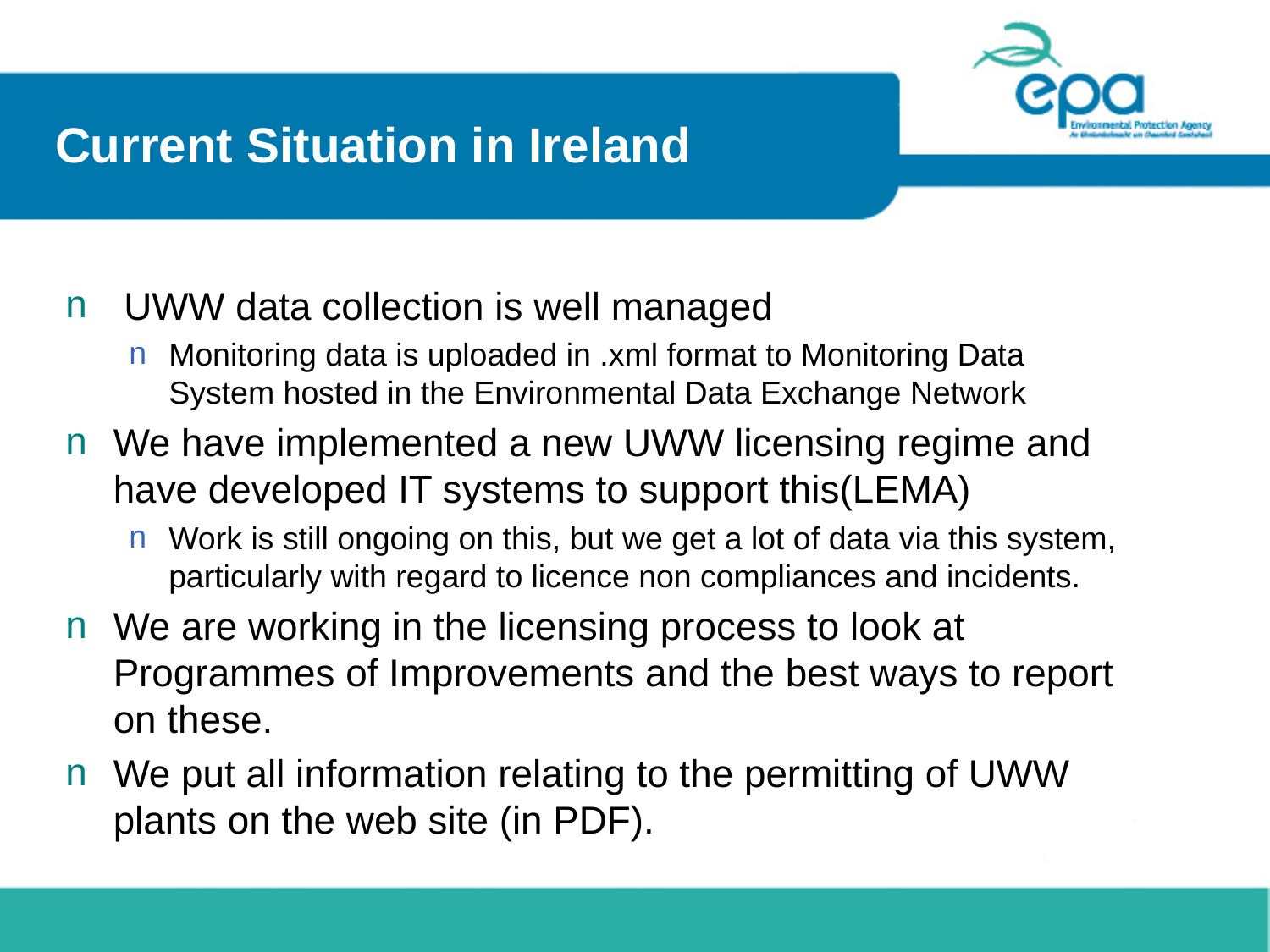

# Current Situation in Ireland
 UWW data collection is well managed
Monitoring data is uploaded in .xml format to Monitoring Data System hosted in the Environmental Data Exchange Network
We have implemented a new UWW licensing regime and have developed IT systems to support this(LEMA)
Work is still ongoing on this, but we get a lot of data via this system, particularly with regard to licence non compliances and incidents.
We are working in the licensing process to look at Programmes of Improvements and the best ways to report on these.
We put all information relating to the permitting of UWW plants on the web site (in PDF).